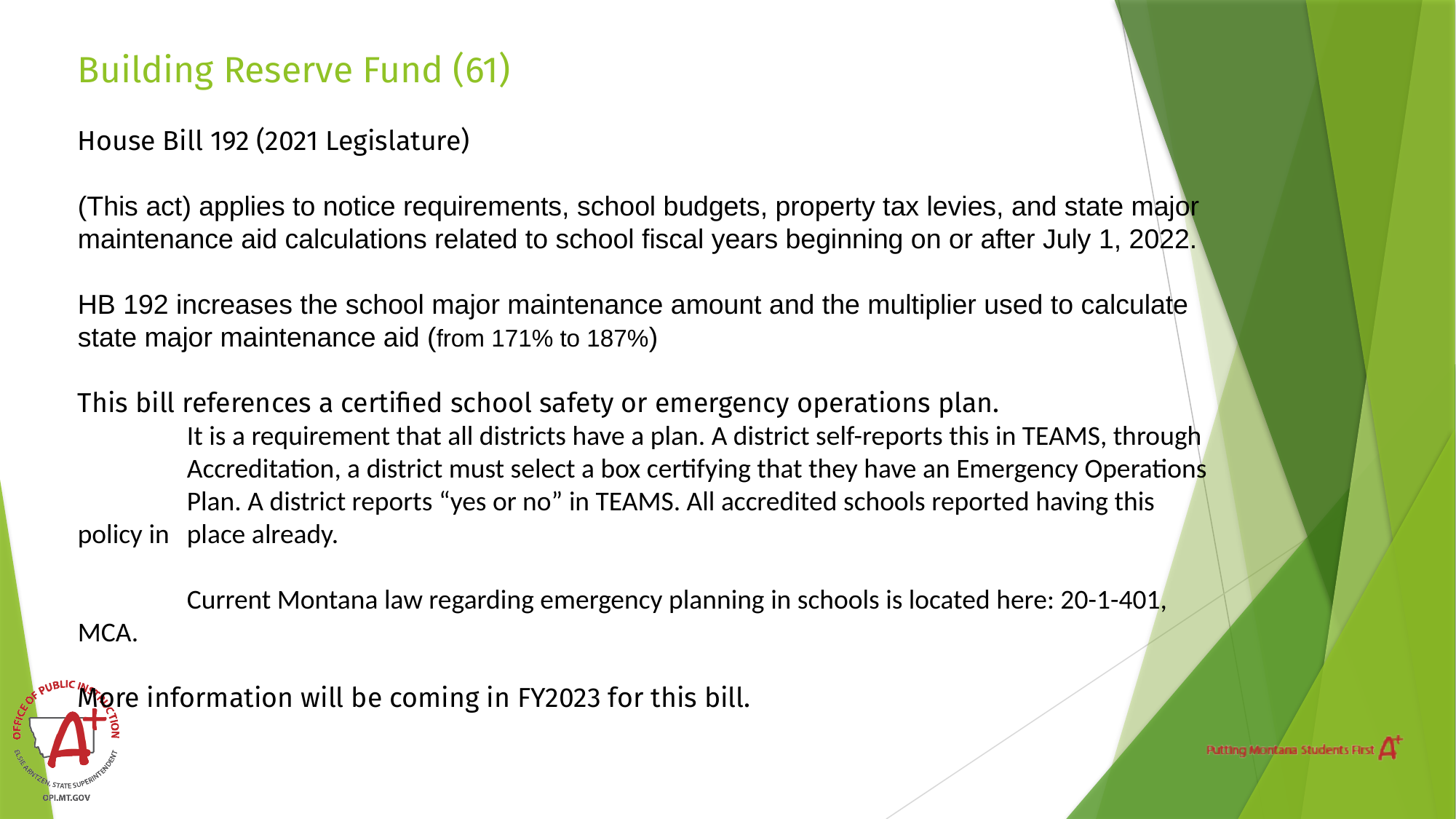

Building Reserve Fund (61)

House Bill 192 (2021 Legislature)

(This act) applies to notice requirements, school budgets, property tax levies, and state major maintenance aid calculations related to school fiscal years beginning on or after July 1, 2022.

HB 192 increases the school major maintenance amount and the multiplier used to calculate state major maintenance aid (from 171% to 187%)

This bill references a certified school safety or emergency operations plan.
	It is a requirement that all districts have a plan. A district self-reports this in TEAMS, through 	Accreditation, a district must select a box certifying that they have an Emergency Operations 	Plan. A district reports “yes or no” in TEAMS. All accredited schools reported having this policy in 	place already.

	Current Montana law regarding emergency planning in schools is located here: 20-1-401, MCA.

More information will be coming in FY2023 for this bill.